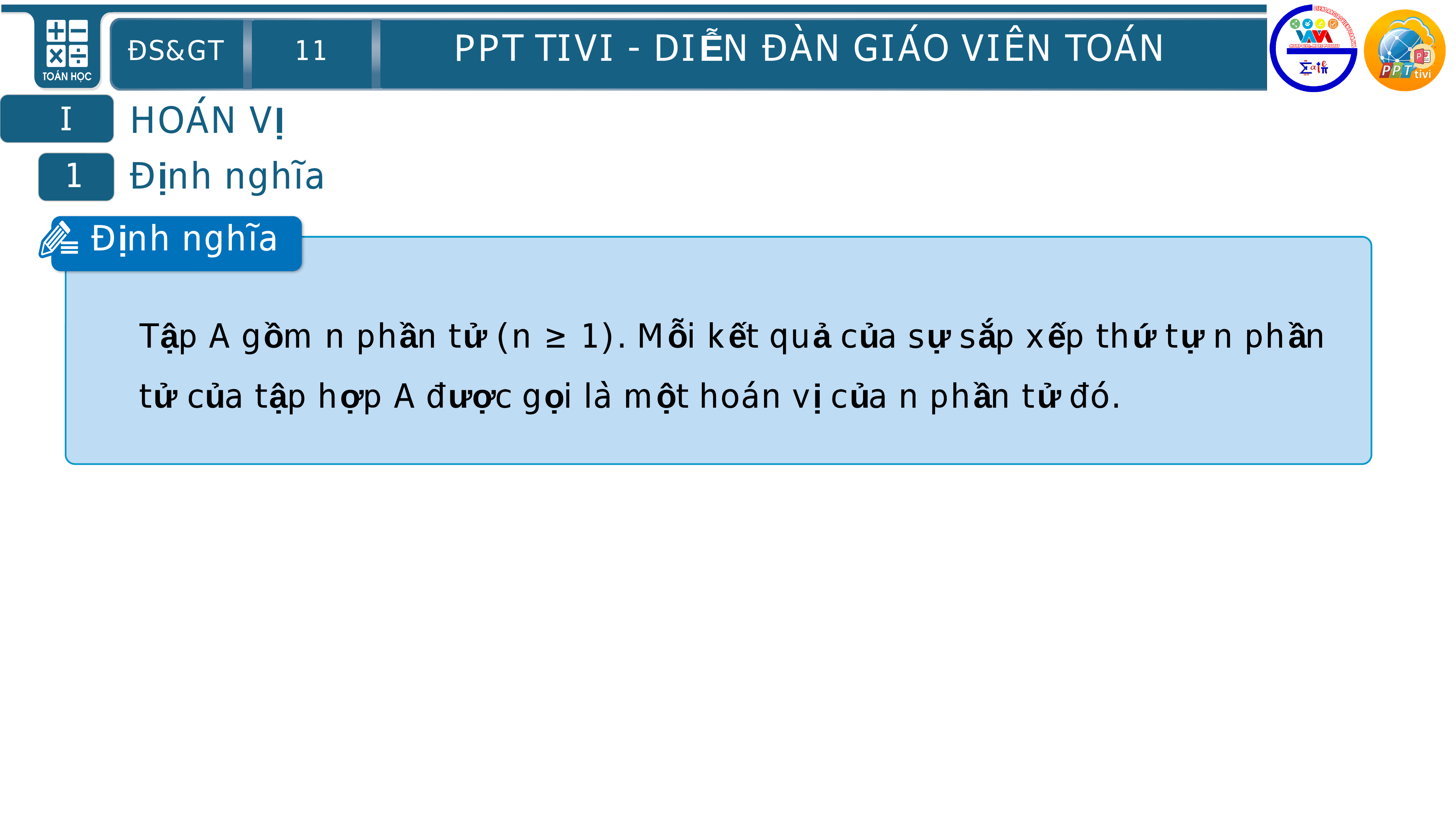

HOÁN VỊ

I
 Định nghĩa
1

Định nghĩa

Tập A gồm n phần tử (n ≥ 1). Mỗi kết quả của sự sắp xếp thứ tự n phần tử của tập hợp A được gọi là một hoán vị của n phần tử đó.